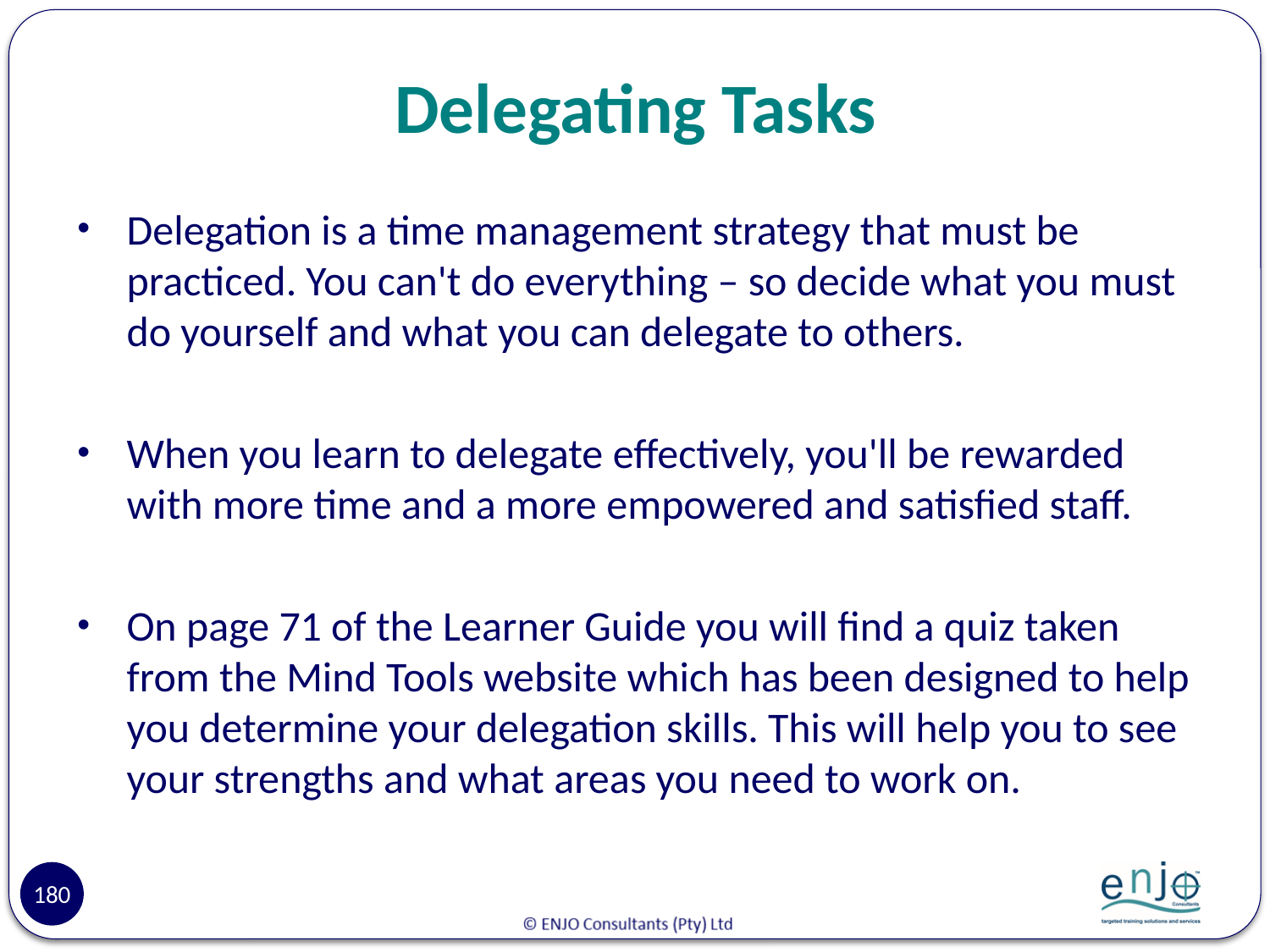

# Delegating Tasks
Delegation is a time management strategy that must be practiced. You can't do everything – so decide what you must do yourself and what you can delegate to others.

When you learn to delegate effectively, you'll be rewarded with more time and a more empowered and satisfied staff.

On page 71 of the Learner Guide you will find a quiz taken from the Mind Tools website which has been designed to help you determine your delegation skills. This will help you to see your strengths and what areas you need to work on.

180